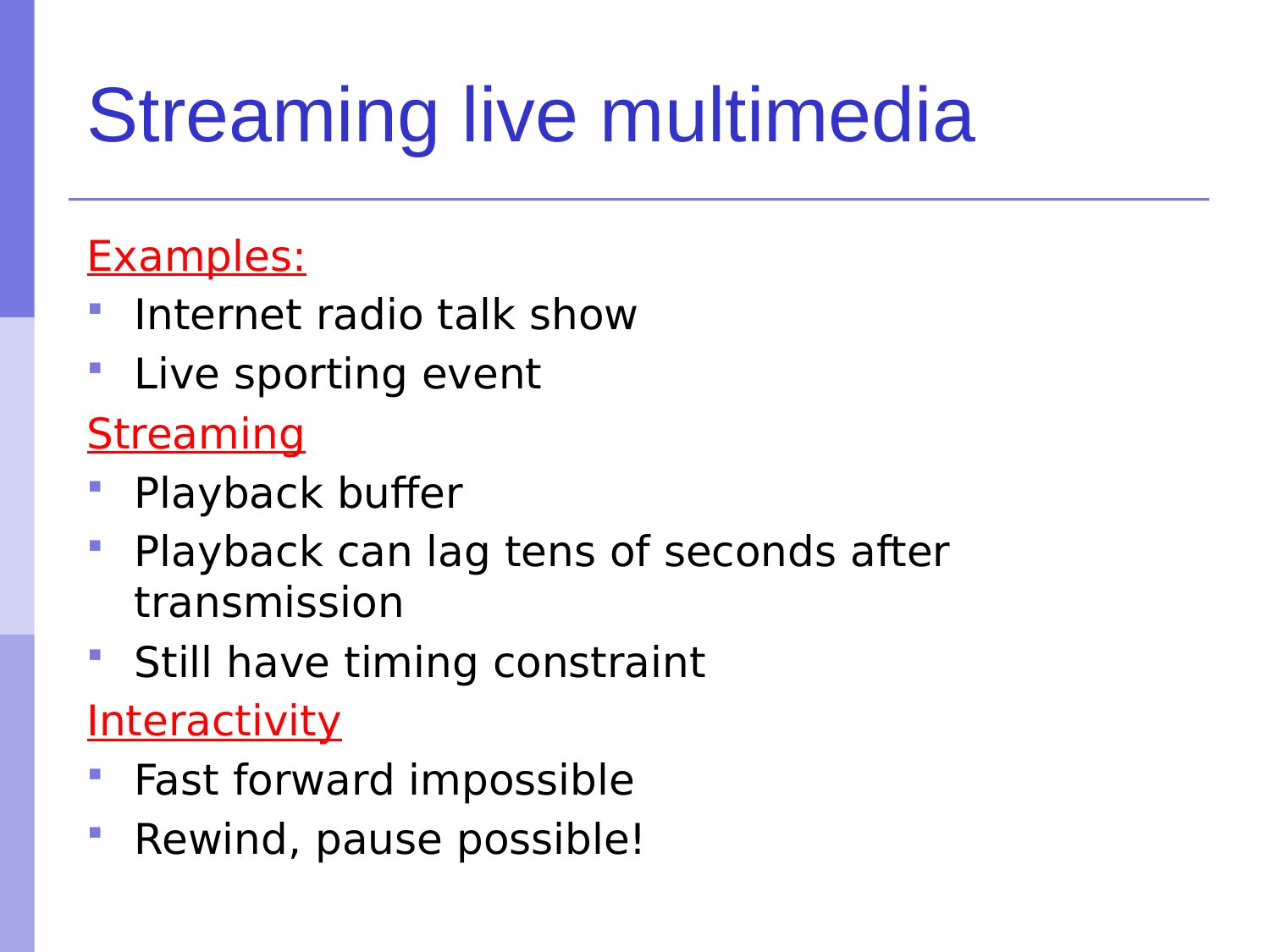

# Streaming live multimedia
Examples:
Internet radio talk show
Live sporting event
Streaming
Playback buffer
Playback can lag tens of seconds after transmission
Still have timing constraint
Interactivity
Fast forward impossible
Rewind, pause possible!